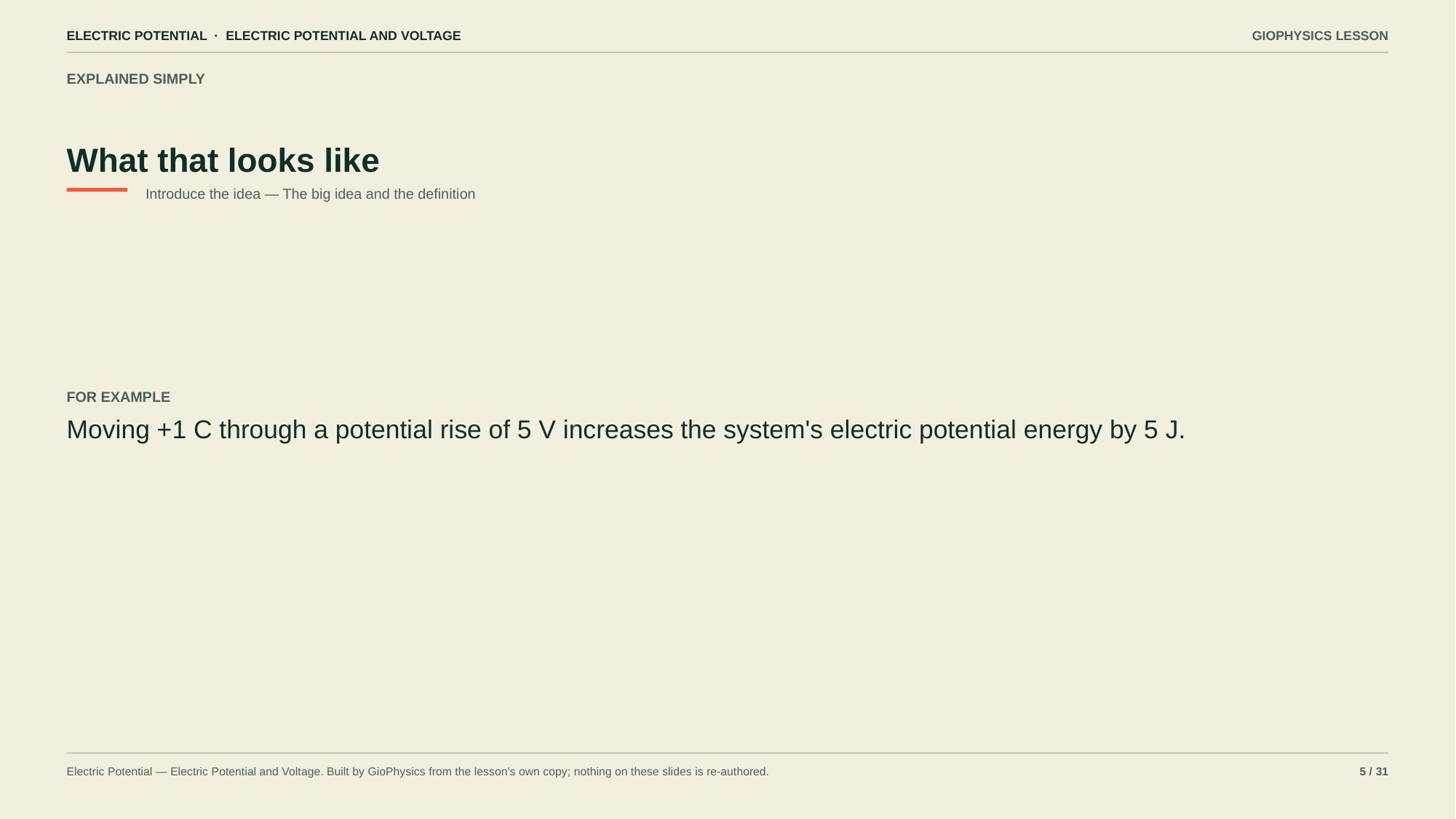

ELECTRIC POTENTIAL  ·  ELECTRIC POTENTIAL AND VOLTAGE
GIOPHYSICS LESSON

EXPLAINED SIMPLY
What that looks like
Introduce the idea — The big idea and the definition

FOR EXAMPLE
Moving +1 C through a potential rise of 5 V increases the system's electric potential energy by 5 J.

Electric Potential — Electric Potential and Voltage. Built by GioPhysics from the lesson's own copy; nothing on these slides is re-authored.
5 / 31